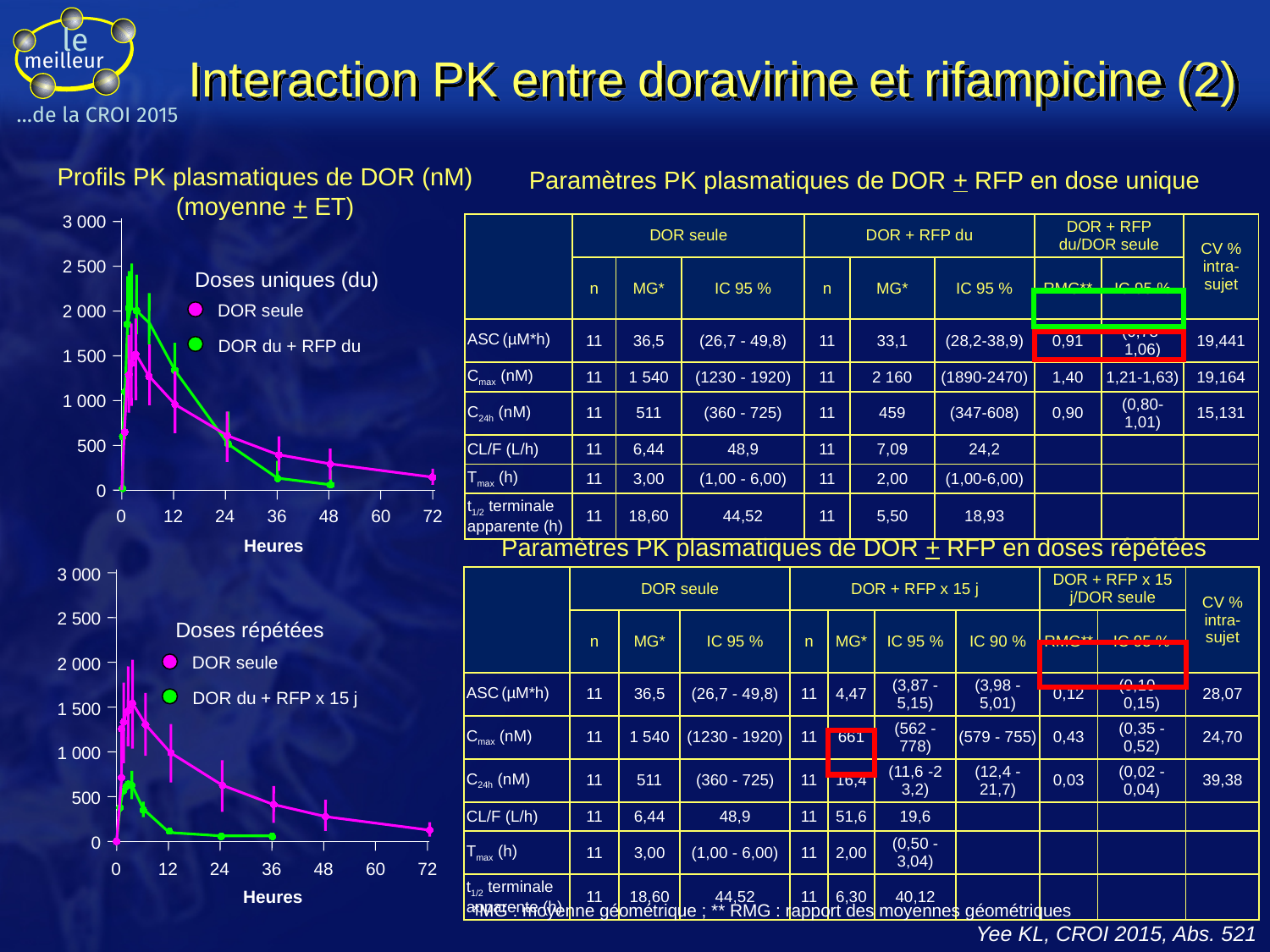

# Interaction PK entre doravirine et rifampicine (2)
Profils PK plasmatiques de DOR (nM)
(moyenne + ET)
Paramètres PK plasmatiques de DOR + RFP en dose unique
3 000

2 500
Doses uniques (du)
DOR seule
2 000

DOR du + RFP du

1 500
1 000
500
0
0
12
24
36
48
60
72
Heures
|  | DOR seule |  |  | DOR + RFP du |  |  | DOR + RFP du/DOR seule |  | CV % intra-sujet |
| --- | --- | --- | --- | --- | --- | --- | --- | --- | --- |
|  | n | MG\* | IC 95 % | n | MG\* | IC 95 % | RMG\*\* | IC 95 % |  |
| ASC (µM\*h) | 11 | 36,5 | (26,7 - 49,8) | 11 | 33,1 | (28,2-38,9) | 0,91 | (0,78-1,06) | 19,441 |
| Cmax (nM) | 11 | 1 540 | (1230 - 1920) | 11 | 2 160 | (1890-2470) | 1,40 | 1,21-1,63) | 19,164 |
| C24h (nM) | 11 | 511 | (360 - 725) | 11 | 459 | (347-608) | 0,90 | (0,80-1,01) | 15,131 |
| CL/F (L/h) | 11 | 6,44 | 48,9 | 11 | 7,09 | 24,2 |  |  |  |
| Tmax (h) | 11 | 3,00 | (1,00 - 6,00) | 11 | 2,00 | (1,00-6,00) |  |  |  |
| t1/2 terminale apparente (h) | 11 | 18,60 | 44,52 | 11 | 5,50 | 18,93 |  |  |  |

Paramètres PK plasmatiques de DOR + RFP en doses répétées
3 000

2 500
Doses répétées
DOR seule
2 000

DOR du + RFP x 15 j

1 500
1 000
500
0
0
12
24
36
48
60
72
Heures
|  | DOR seule |  |  | DOR + RFP x 15 j |  |  |  | DOR + RFP x 15 j/DOR seule |  | CV % intra-sujet |
| --- | --- | --- | --- | --- | --- | --- | --- | --- | --- | --- |
|  | n | MG\* | IC 95 % | n | MG\* | IC 95 % | IC 90 % | RMG\*\* | IC 95 % |  |
| ASC (µM\*h) | 11 | 36,5 | (26,7 - 49,8) | 11 | 4,47 | (3,87 - 5,15) | (3,98 - 5,01) | 0,12 | (0,10 - 0,15) | 28,07 |
| Cmax (nM) | 11 | 1 540 | (1230 - 1920) | 11 | 661 | (562 - 778) | (579 - 755) | 0,43 | (0,35 - 0,52) | 24,70 |
| C24h (nM) | 11 | 511 | (360 - 725) | 11 | 16,4 | (11,6 -2 3,2) | (12,4 - 21,7) | 0,03 | (0,02 - 0,04) | 39,38 |
| CL/F (L/h) | 11 | 6,44 | 48,9 | 11 | 51,6 | 19,6 |  |  |  |  |
| Tmax (h) | 11 | 3,00 | (1,00 - 6,00) | 11 | 2,00 | (0,50 - 3,04) |  |  |  |  |
| t1/2 terminale apparente (h) | 11 | 18,60 | 44,52 | 11 | 6,30 | 40,12 |  |  |  |  |

*MG : moyenne géométrique ; ** RMG : rapport des moyennes géométriques
Yee KL, CROI 2015, Abs. 521